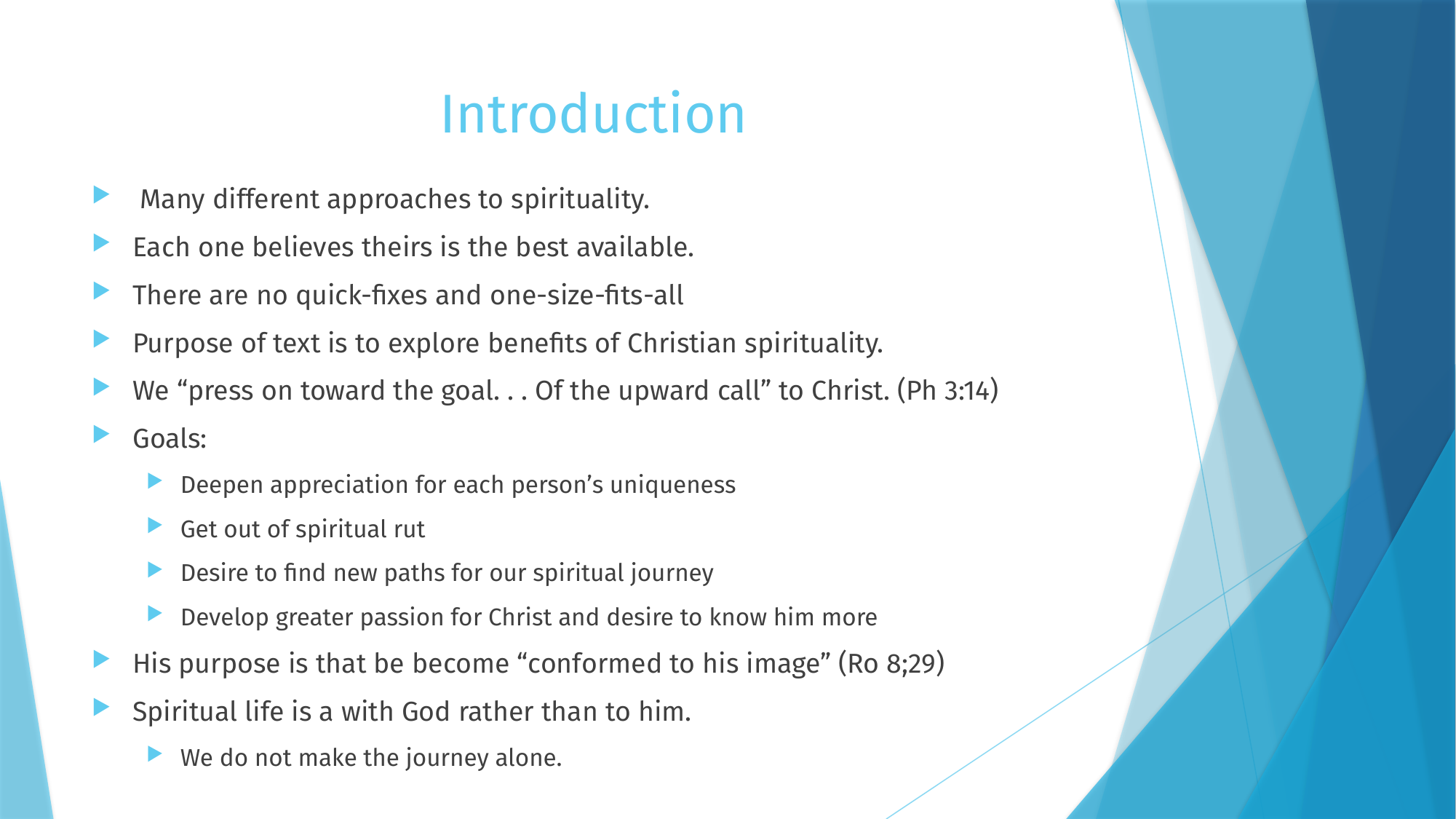

# Introduction
 Many different approaches to spirituality.
Each one believes theirs is the best available.
There are no quick-fixes and one-size-fits-all
Purpose of text is to explore benefits of Christian spirituality.
We “press on toward the goal. . . Of the upward call” to Christ. (Ph 3:14)
Goals:
Deepen appreciation for each person’s uniqueness
Get out of spiritual rut
Desire to find new paths for our spiritual journey
Develop greater passion for Christ and desire to know him more
His purpose is that be become “conformed to his image” (Ro 8;29)
Spiritual life is a with God rather than to him.
We do not make the journey alone.